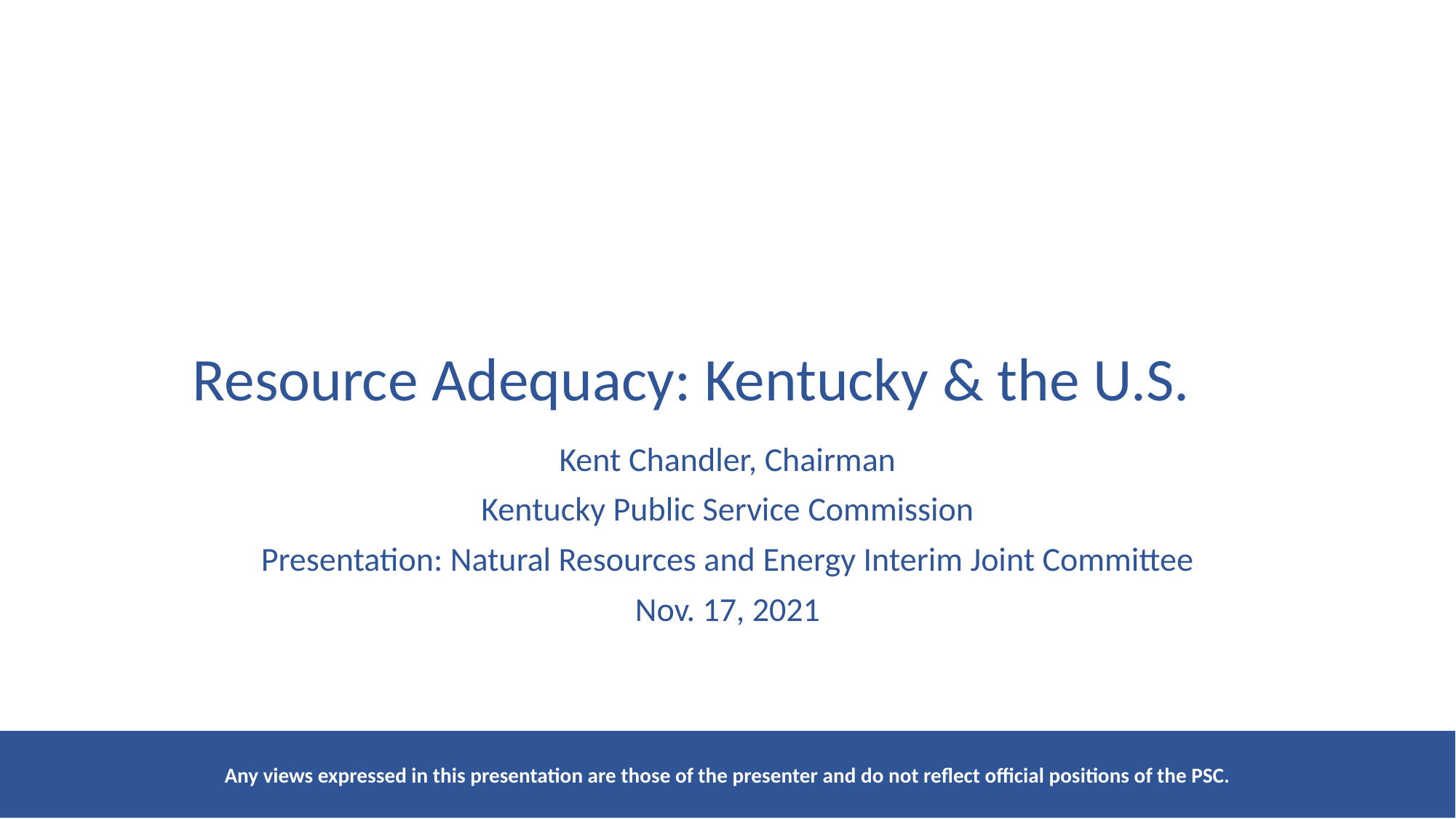

# Resource Adequacy: Kentucky & the U.S.
Kent Chandler, Chairman
Kentucky Public Service Commission
Presentation: Natural Resources and Energy Interim Joint Committee
Nov. 17, 2021

Any views expressed in this presentation are those of the presenter and do not reflect official positions of the PSC.